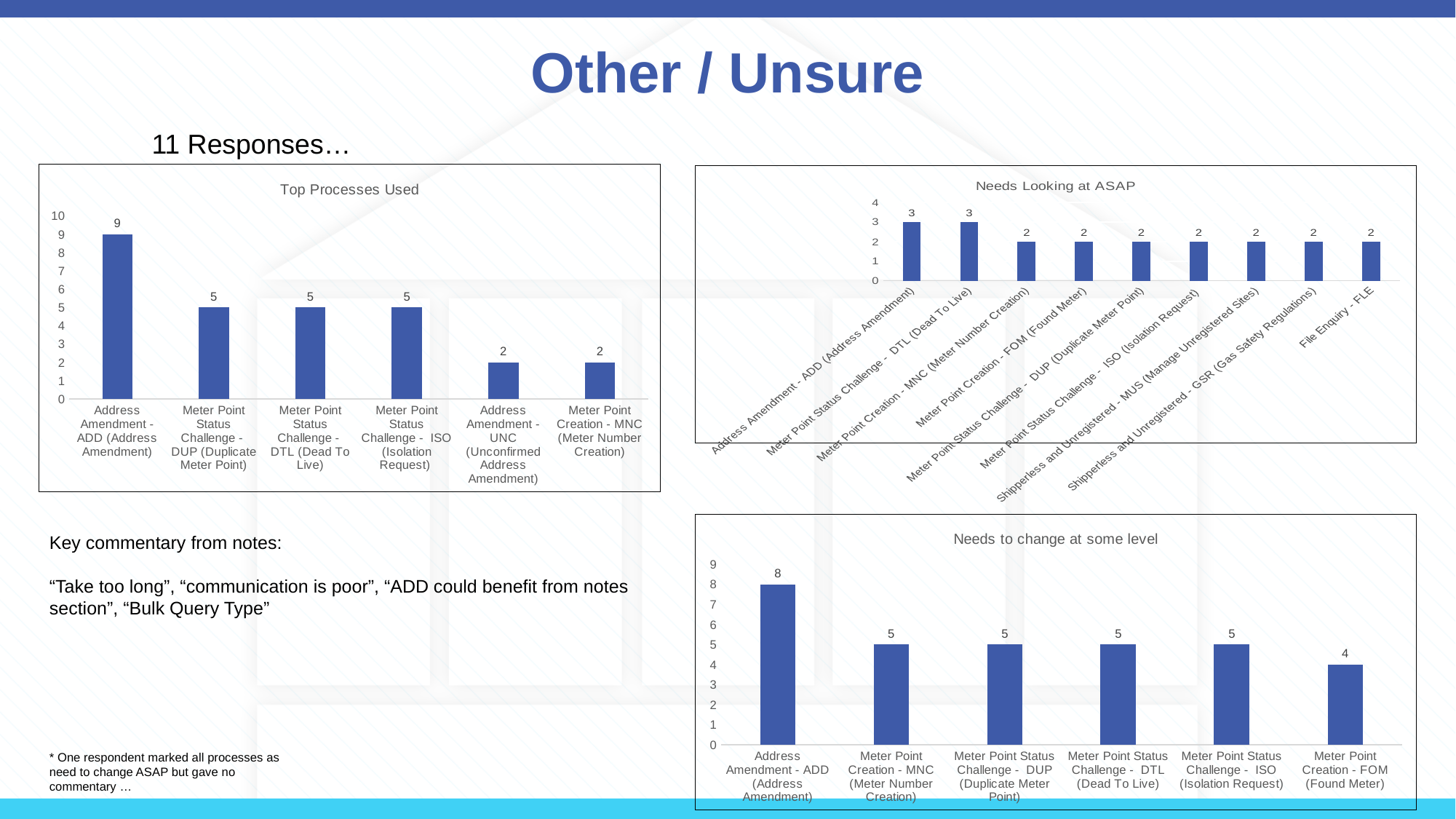

# Other / Unsure
11 Responses…

### Chart: Top Processes Used

| Category |  |
|---|---|
| Address Amendment - ADD (Address Amendment) | 9.0 |
| Meter Point Status Challenge -  DUP (Duplicate Meter Point) | 5.0 |
| Meter Point Status Challenge -  DTL (Dead To Live) | 5.0 |
| Meter Point Status Challenge -  ISO (Isolation Request)  | 5.0 |
| Address Amendment - UNC (Unconfirmed Address Amendment) | 2.0 |
| Meter Point Creation - MNC (Meter Number Creation) | 2.0 |

### Chart:

| Category | Needs Looking at ASAP |
|---|---|
| Address Amendment - ADD (Address Amendment) | 3.0 |
| Meter Point Status Challenge -  DTL (Dead To Live) | 3.0 |
| Meter Point Creation - MNC (Meter Number Creation) | 2.0 |
| Meter Point Creation - FOM (Found Meter) | 2.0 |
| Meter Point Status Challenge -  DUP (Duplicate Meter Point) | 2.0 |
| Meter Point Status Challenge -  ISO (Isolation Request)  | 2.0 |
| Shipperless and Unregistered - MUS (Manage Unregistered Sites) | 2.0 |
| Shipperless and Unregistered - GSR (Gas Safety Regulations) | 2.0 |
| File Enquiry - FLE | 2.0 |

### Chart:

| Category | Needs to change at some level |
|---|---|
| Address Amendment - ADD (Address Amendment) | 8.0 |
| Meter Point Creation - MNC (Meter Number Creation) | 5.0 |
| Meter Point Status Challenge -  DUP (Duplicate Meter Point) | 5.0 |
| Meter Point Status Challenge -  DTL (Dead To Live) | 5.0 |
| Meter Point Status Challenge -  ISO (Isolation Request)  | 5.0 |
| Meter Point Creation - FOM (Found Meter) | 4.0 |
Key commentary from notes:

“Take too long”, “communication is poor”, “ADD could benefit from notes section”, “Bulk Query Type”

* One respondent marked all processes as need to change ASAP but gave no commentary …